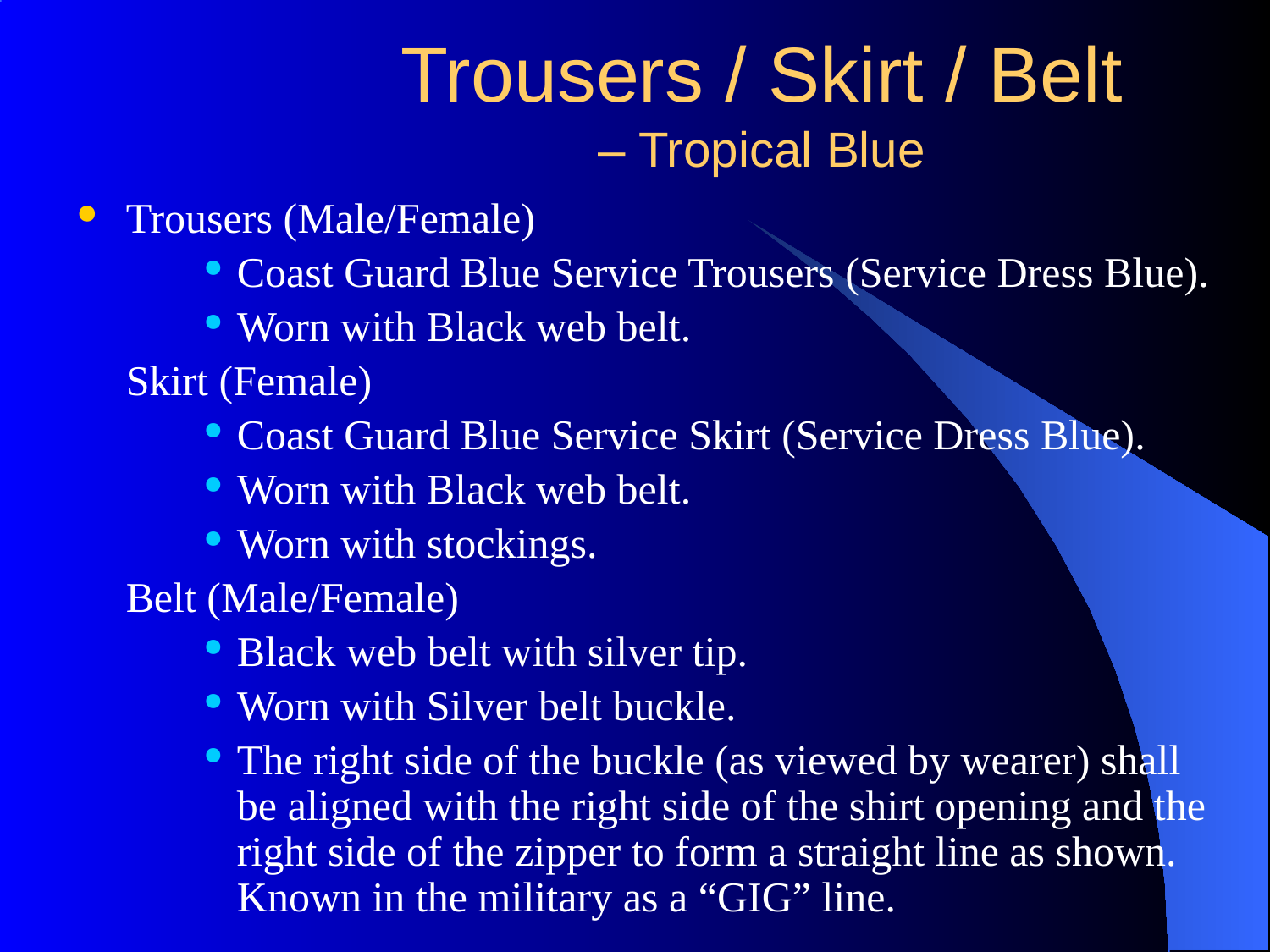

# Trousers / Skirt / Belt – Tropical Blue
Trousers (Male/Female)
Coast Guard Blue Service Trousers (Service Dress Blue).
Worn with Black web belt.
	Skirt (Female)
Coast Guard Blue Service Skirt (Service Dress Blue).
Worn with Black web belt.
Worn with stockings.
	Belt (Male/Female)
Black web belt with silver tip.
Worn with Silver belt buckle.
The right side of the buckle (as viewed by wearer) shall be aligned with the right side of the shirt opening and the right side of the zipper to form a straight line as shown. Known in the military as a “GIG” line.